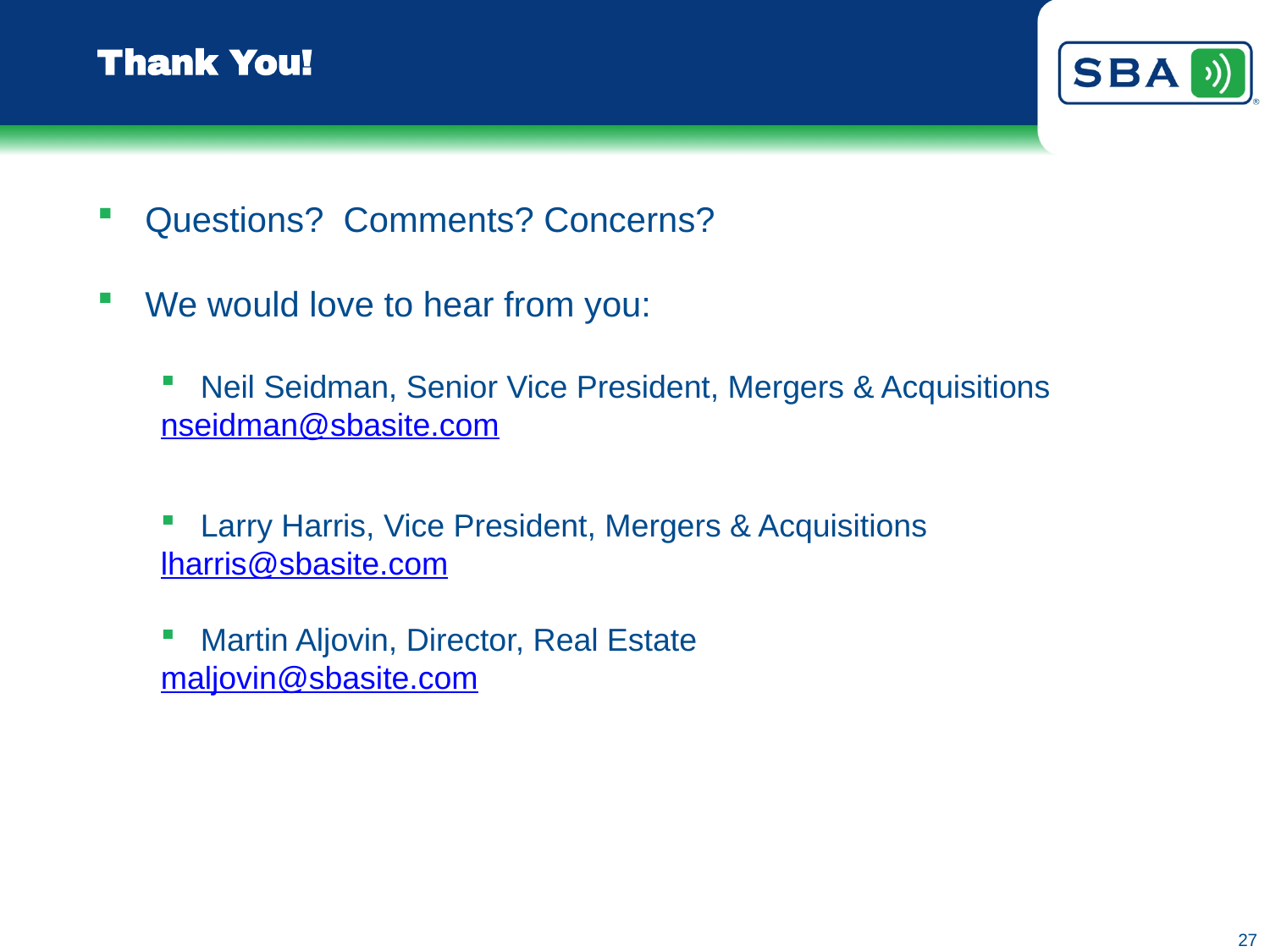

# Thank You!
Questions?  Comments? Concerns?

We would love to hear from you:

Neil Seidman, Senior Vice President, Mergers & Acquisitions
nseidman@sbasite.com

Larry Harris, Vice President, Mergers & Acquisitions
lharris@sbasite.com

Martin Aljovin, Director, Real Estate
maljovin@sbasite.com